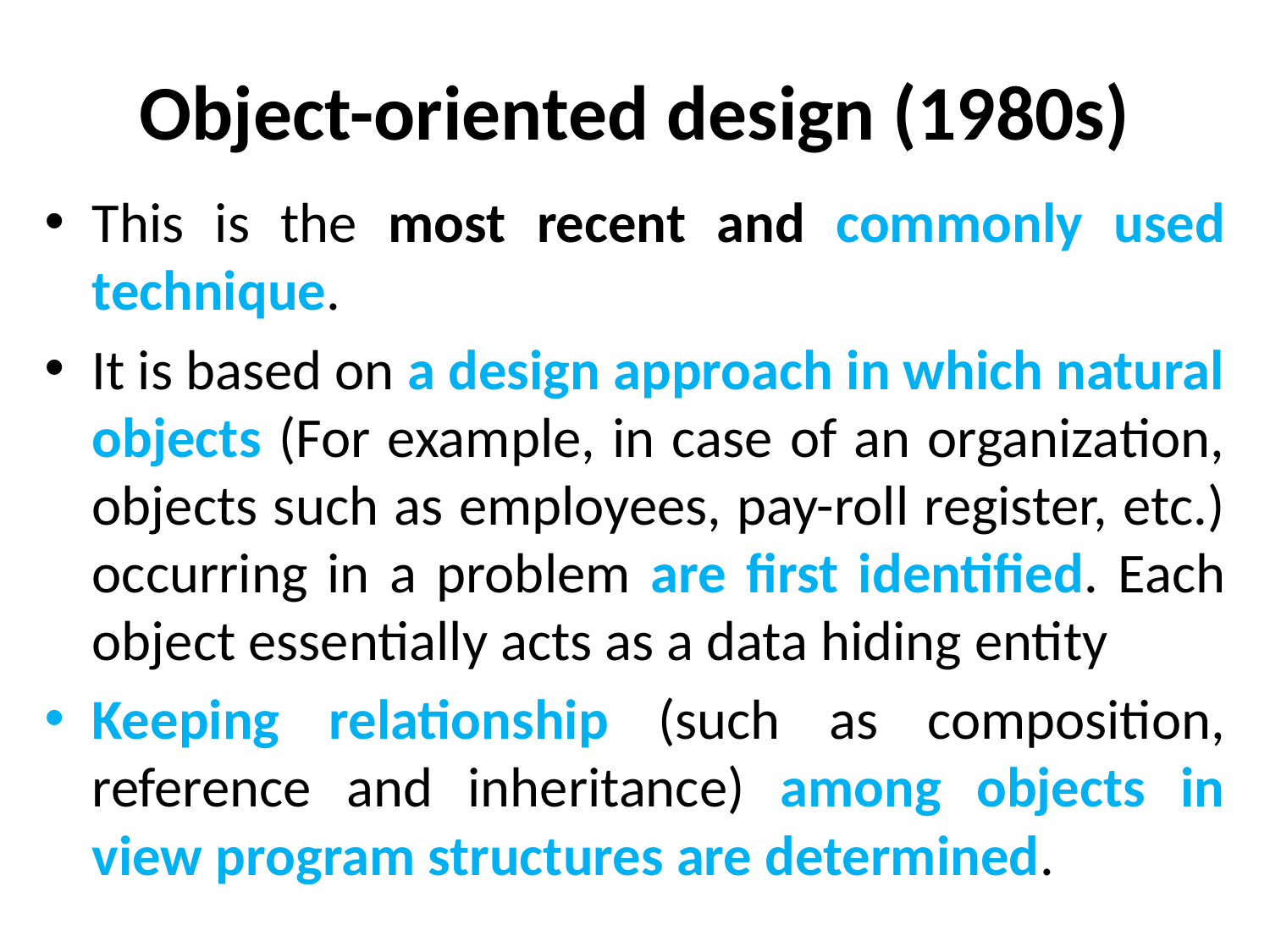

# Object-oriented design (1980s)
This is the most recent and commonly used technique.
It is based on a design approach in which natural objects (For example, in case of an organization, objects such as employees, pay-roll register, etc.) occurring in a problem are first identified. Each object essentially acts as a data hiding entity
Keeping relationship (such as composition, reference and inheritance) among objects in view program structures are determined.